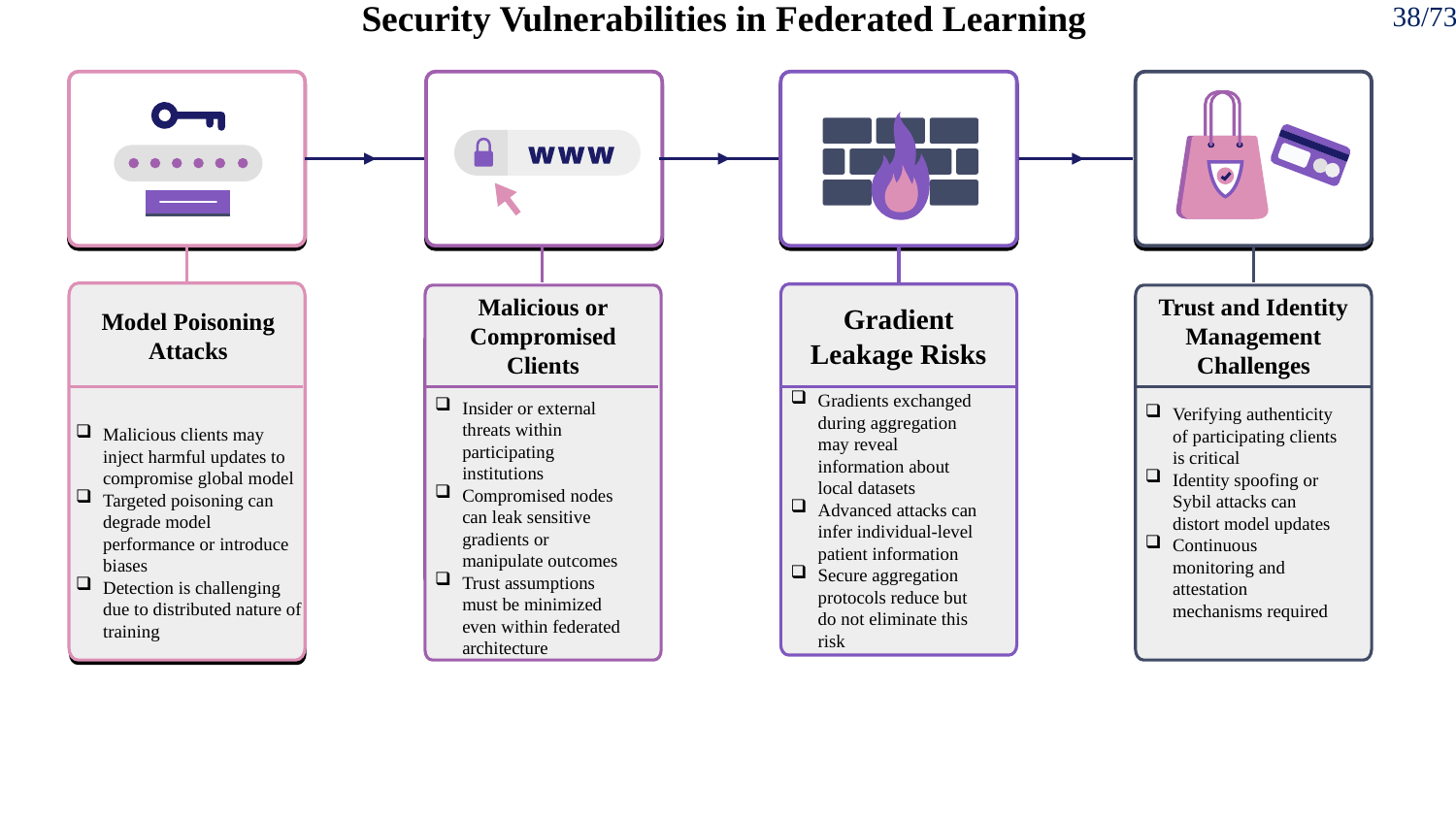

# Security Vulnerabilities in Federated Learning
38/73

Model Poisoning Attacks

Malicious clients may inject harmful updates to compromise global model
Targeted poisoning can degrade model performance or introduce biases
Detection is challenging due to distributed nature of training

Gradient Leakage Risks
Gradients exchanged during aggregation may reveal information about local datasets
Advanced attacks can infer individual-level patient information
Secure aggregation protocols reduce but do not eliminate this risk

Trust and Identity Management Challenges

Verifying authenticity of participating clients is critical
Identity spoofing or Sybil attacks can distort model updates
Continuous monitoring and attestation mechanisms required

Malicious or Compromised Clients
Insider or external threats within participating institutions
Compromised nodes can leak sensitive gradients or manipulate outcomes
Trust assumptions must be minimized even within federated architecture